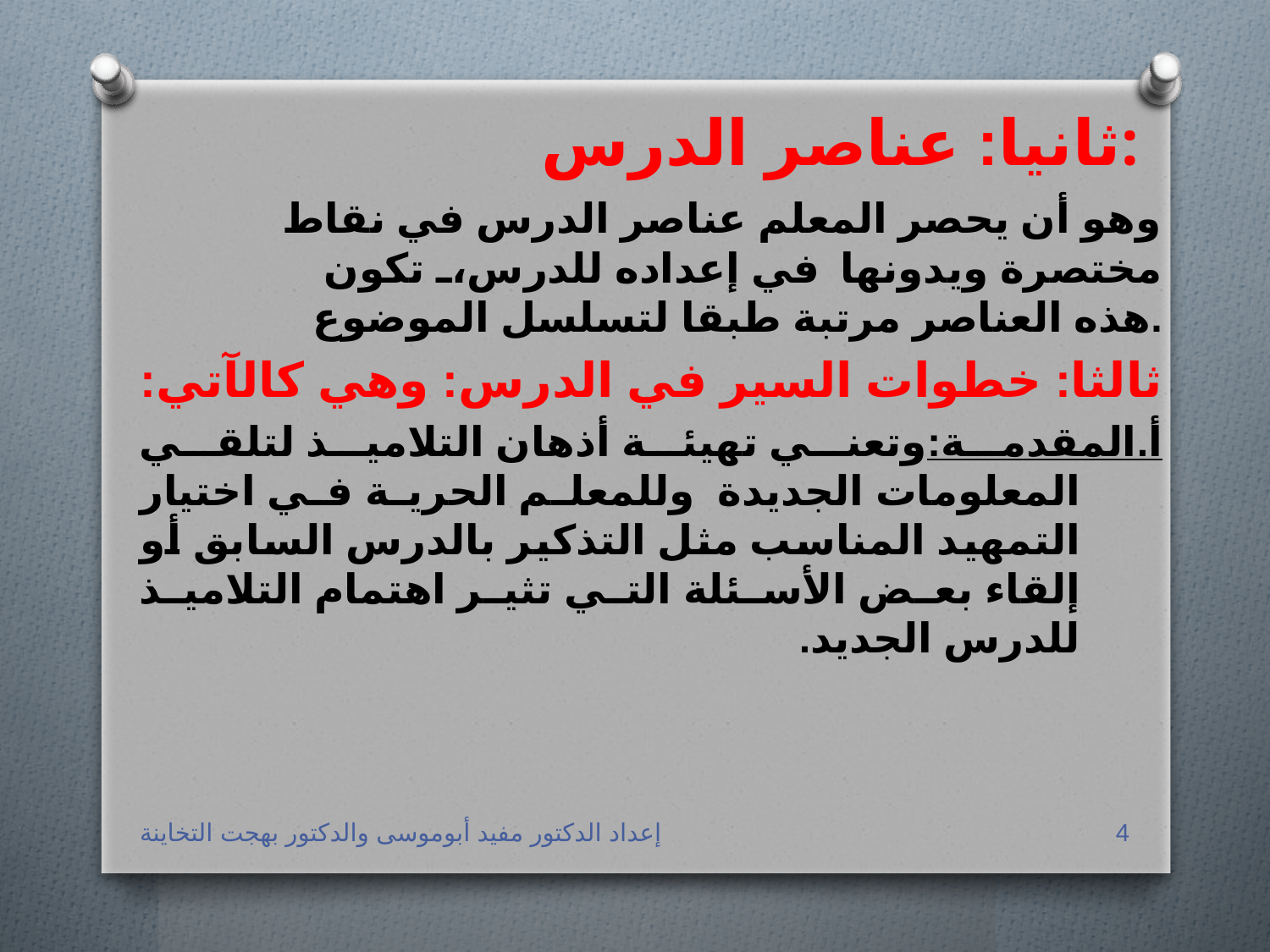

# ثانيا: عناصر الدرس:
وهو أن يحصر المعلم عناصر الدرس في نقاط مختصرة ويدونها في إعداده للدرس، تكون هذه العناصر مرتبة طبقا لتسلسل الموضوع.
ثالثا: خطوات السير في الدرس: وهي كالآتي:
أ.المقدمة:وتعني تهيئة أذهان التلاميذ لتلقي المعلومات الجديدة  وللمعلم الحرية في اختيار التمهيد المناسب مثل التذكير بالدرس السابق أو إلقاء بعض الأسئلة التي تثير اهتمام التلاميذ للدرس الجديد.

إعداد الدكتور مفيد أبوموسى والدكتور بهجت التخاينة
4